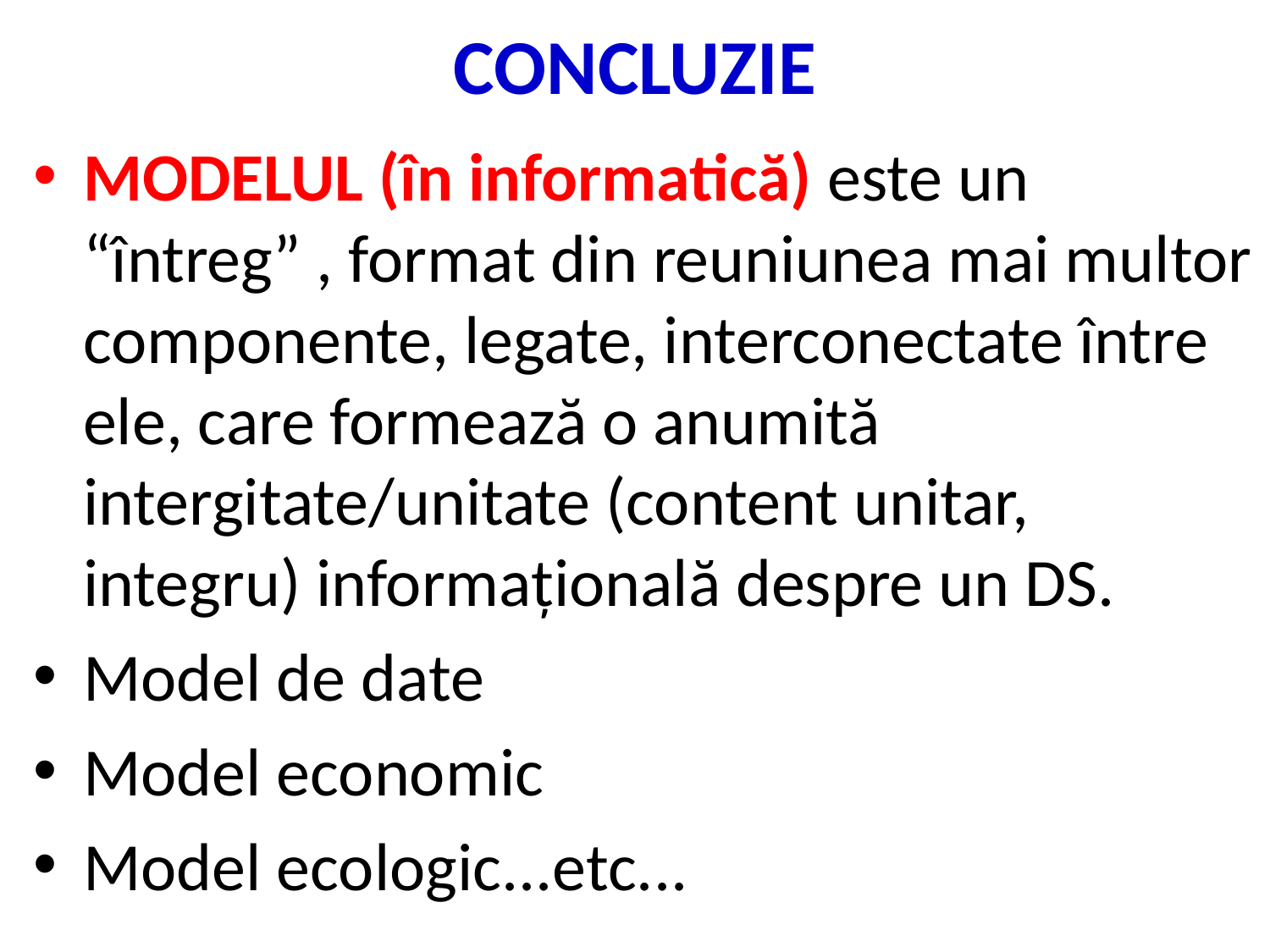

# CONCLUZIE
MODELUL (în informatică) este un “întreg” , format din reuniunea mai multor componente, legate, interconectate între ele, care formează o anumită intergitate/unitate (content unitar, integru) informațională despre un DS.
Model de date
Model economic
Model ecologic...etc...